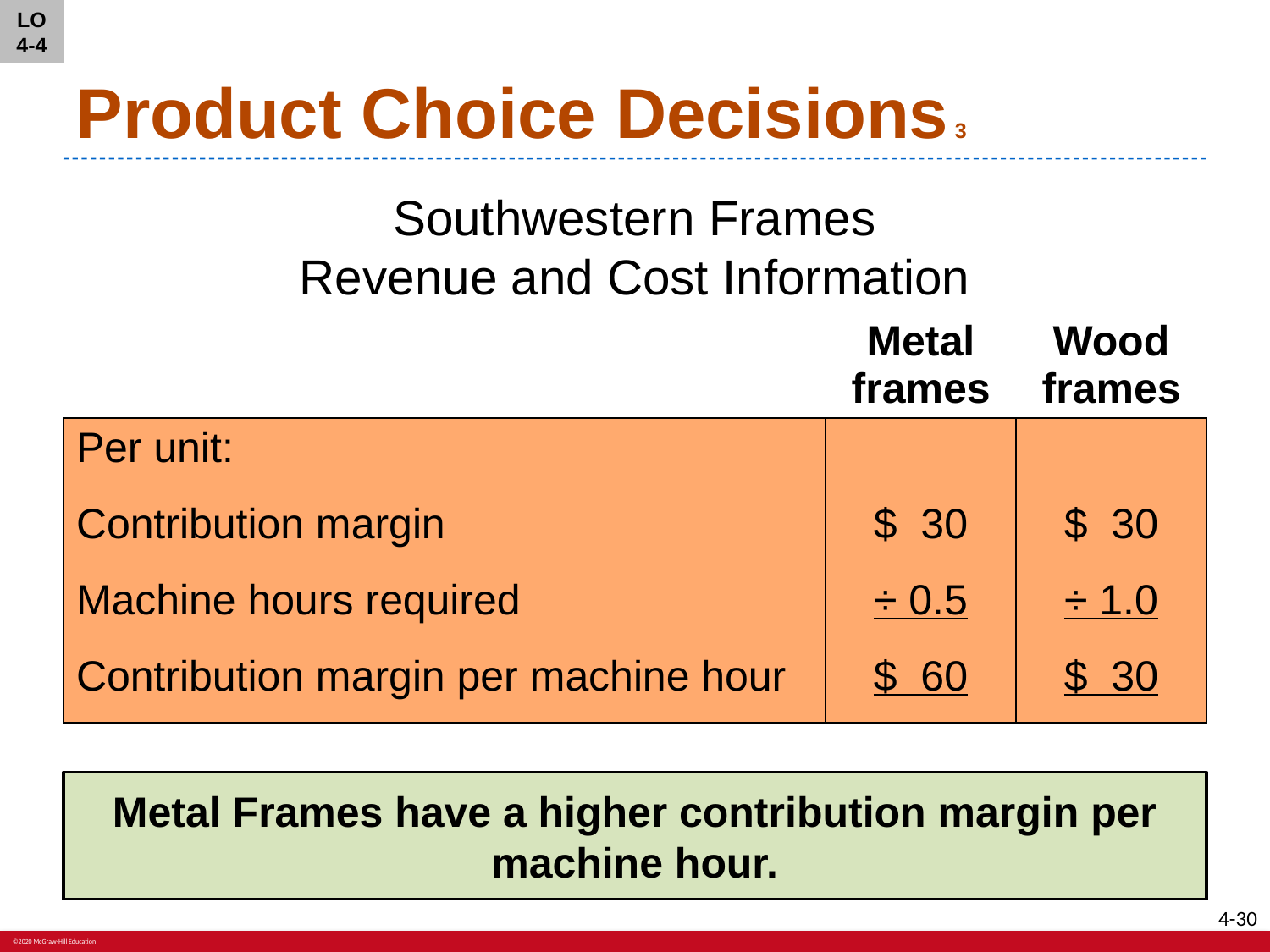

LO 4-4
# Product Choice Decisions 3
Southwestern Frames
Revenue and Cost Information
|  | Metal frames | Wood frames |
| --- | --- | --- |
| Per unit: |  |  |
| Contribution margin | $ 30 | $ 30 |
| Machine hours required | ÷ 0.5 | ÷ 1.0 |
| Contribution margin per machine hour | $ 60 | $ 30 |
Metal Frames have a higher contribution margin per machine hour.